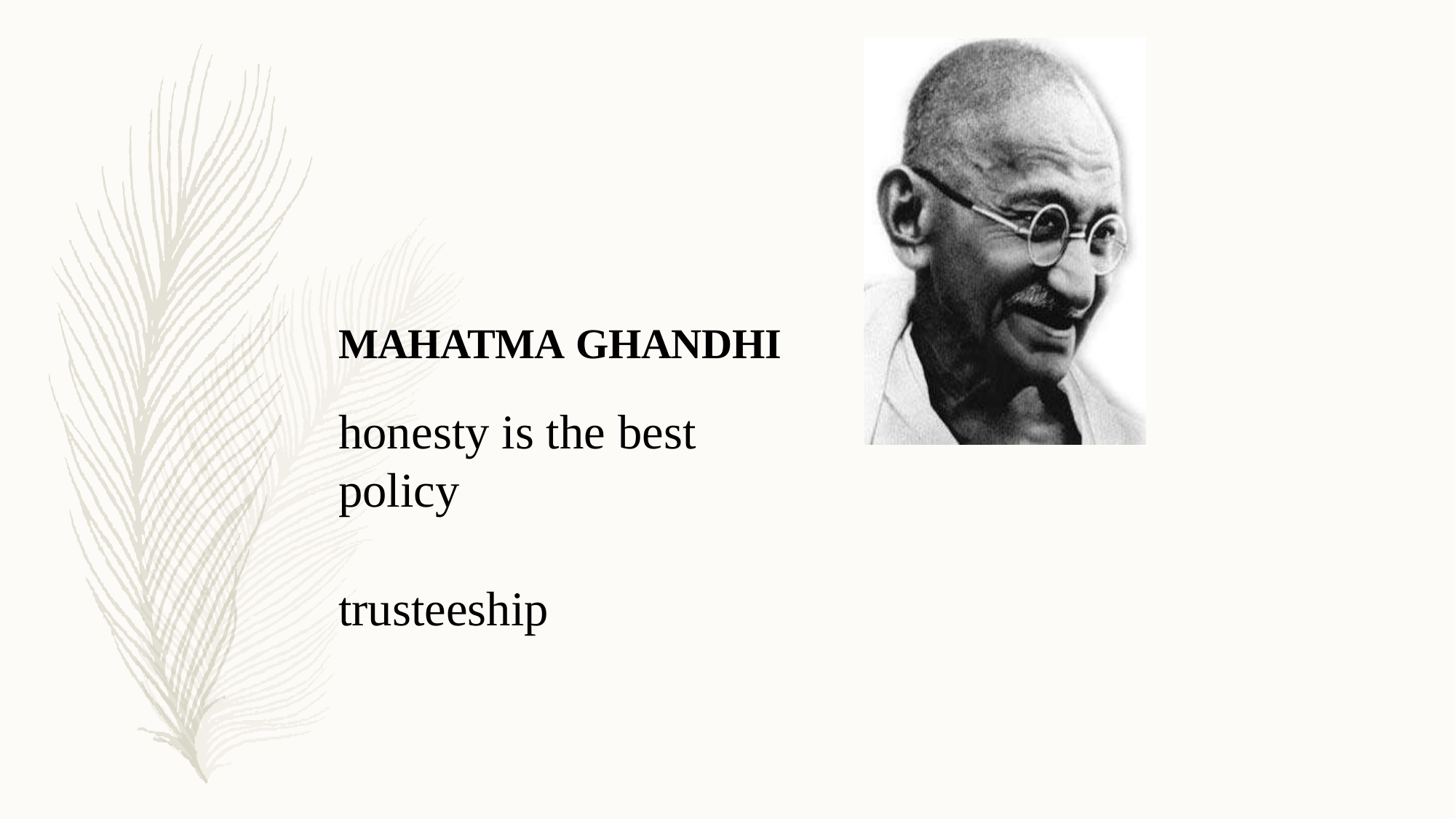

MAHATMA GHANDHI
honesty is the best policy

trusteeship